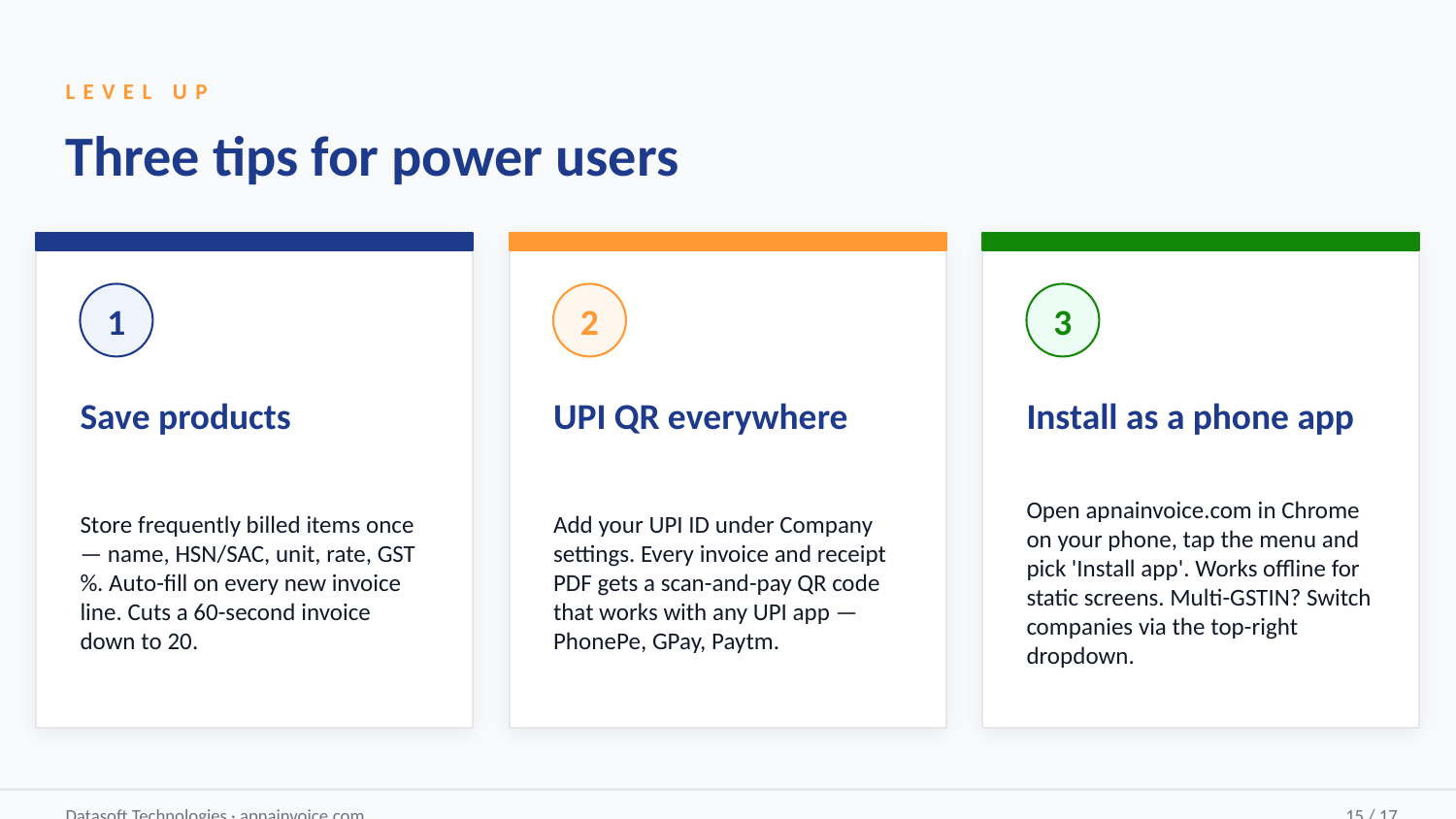

LEVEL UP
Three tips for power users

1

2

3
Save products
UPI QR everywhere
Install as a phone app
Store frequently billed items once — name, HSN/SAC, unit, rate, GST%. Auto-fill on every new invoice line. Cuts a 60-second invoice down to 20.
Add your UPI ID under Company settings. Every invoice and receipt PDF gets a scan-and-pay QR code that works with any UPI app — PhonePe, GPay, Paytm.
Open apnainvoice.com in Chrome on your phone, tap the menu and pick 'Install app'. Works offline for static screens. Multi-GSTIN? Switch companies via the top-right dropdown.

Datasoft Technologies · apnainvoice.com
15 / 17